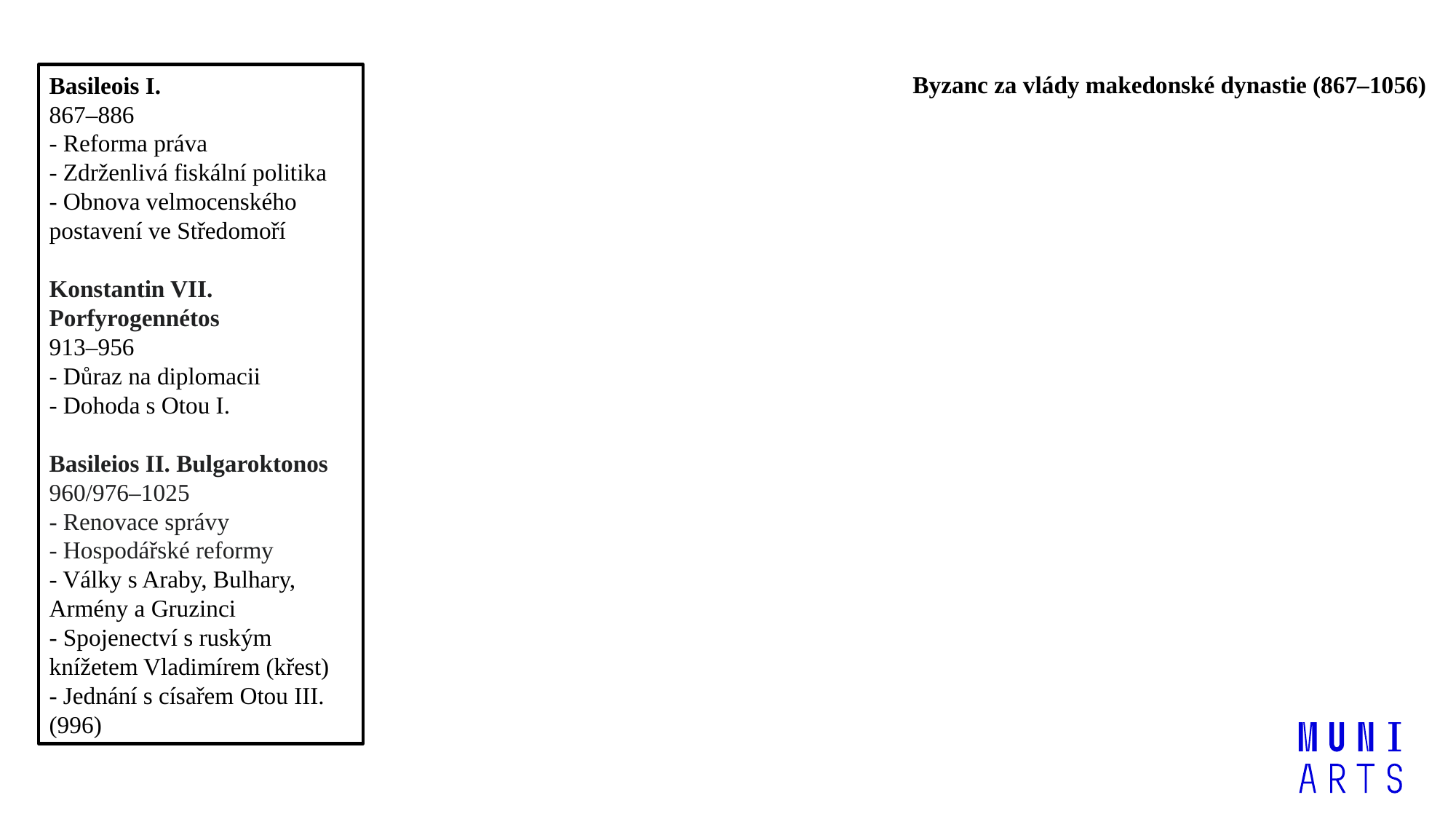

Byzanc za vlády makedonské dynastie (867–1056)
Basileois I.
867–886
- Reforma práva
- Zdrženlivá fiskální politika
- Obnova velmocenského postavení ve Středomoří

Konstantin VII. Porfyrogennétos
913–956
- Důraz na diplomacii
- Dohoda s Otou I.

Basileios II. Bulgaroktonos
960/976–1025
- Renovace správy
- Hospodářské reformy
- Války s Araby, Bulhary, Armény a Gruzinci
- Spojenectví s ruským knížetem Vladimírem (křest)
- Jednání s císařem Otou III. (996)